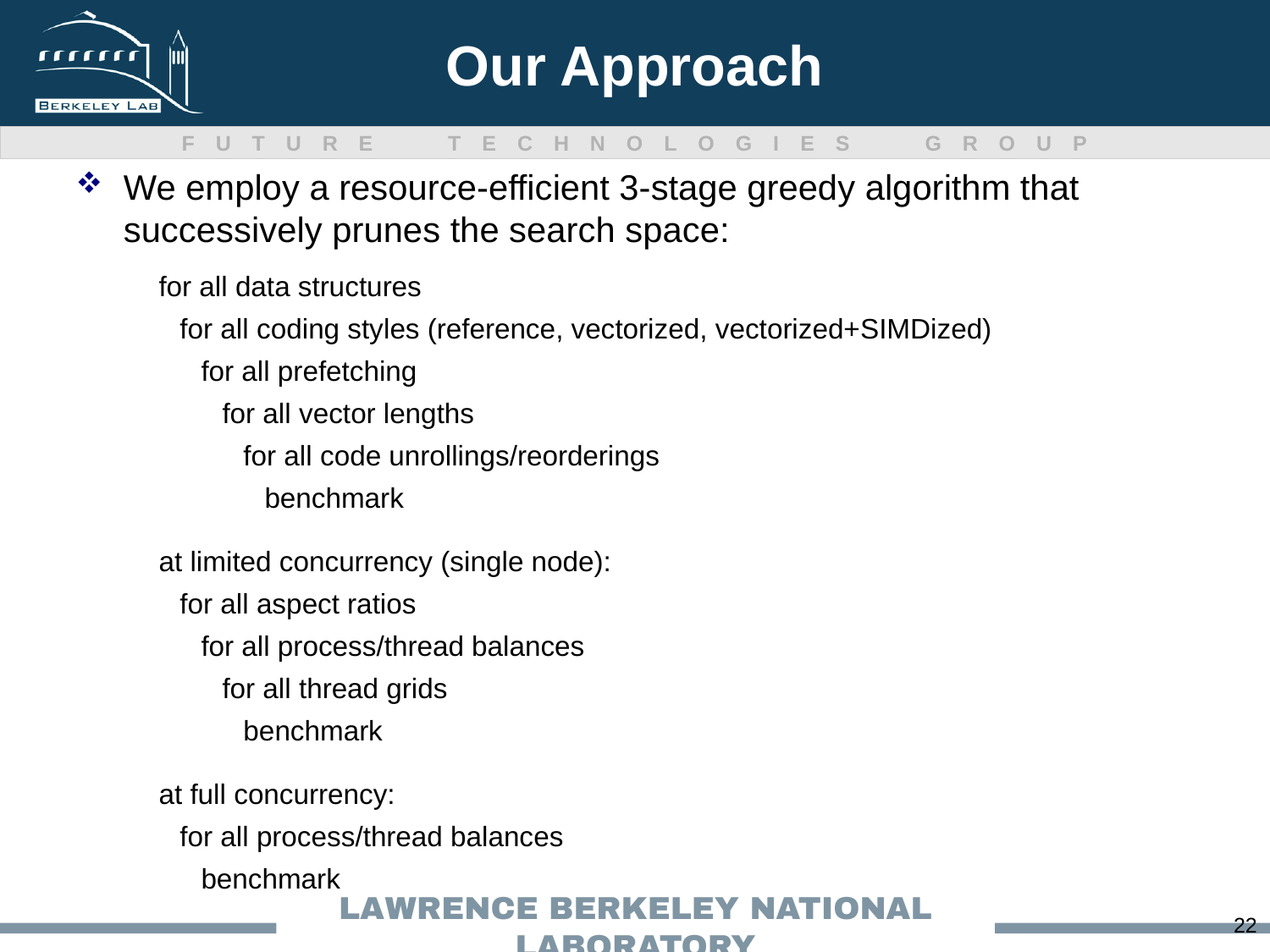

# Our Approach
We employ a resource-efficient 3-stage greedy algorithm that successively prunes the search space:
for all data structures
for all coding styles (reference, vectorized, vectorized+SIMDized)
for all prefetching
for all vector lengths
for all code unrollings/reorderings
benchmark
at limited concurrency (single node):
for all aspect ratios
for all process/thread balances
for all thread grids
benchmark
at full concurrency:
for all process/thread balances
benchmark
22